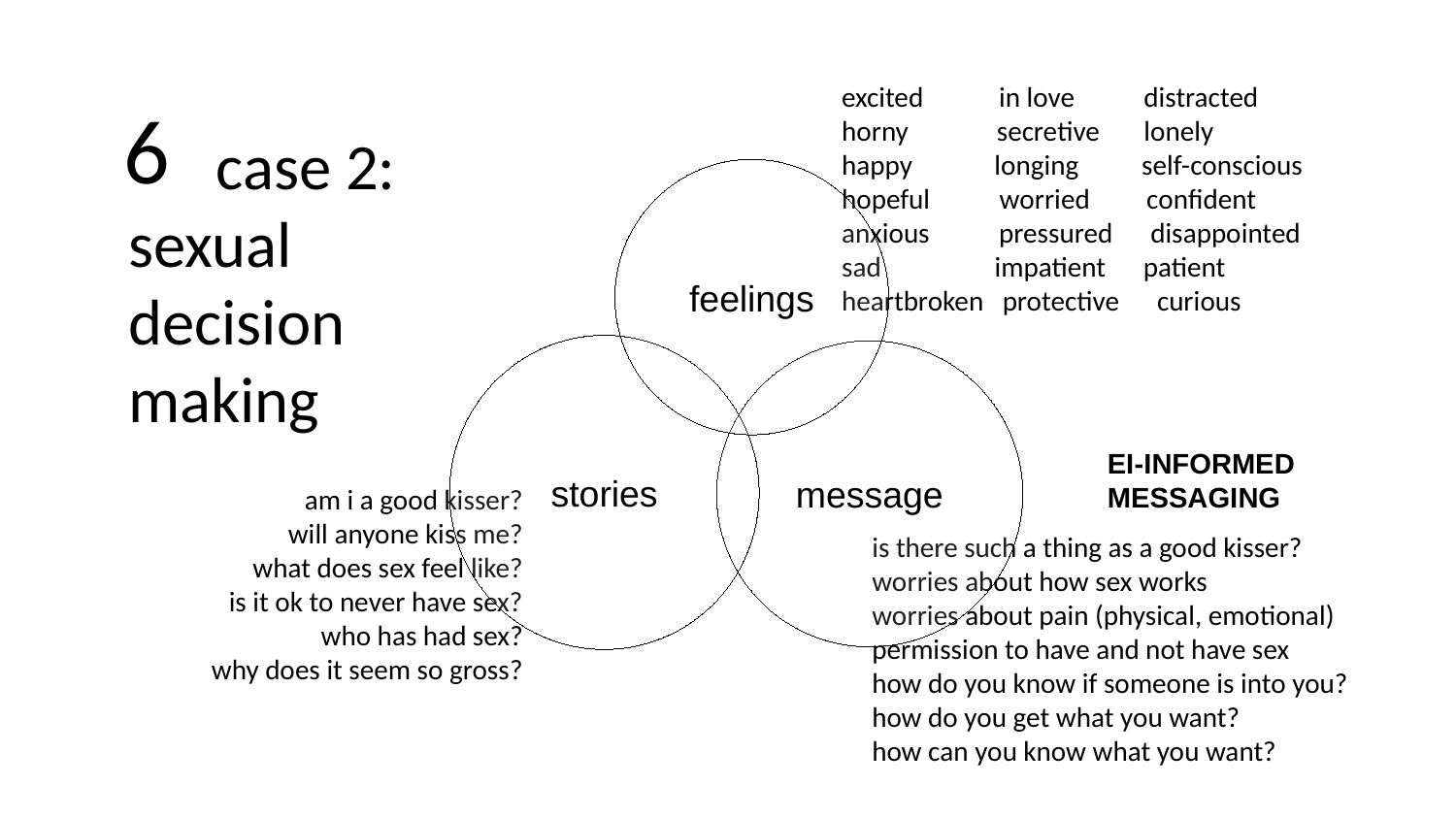

excited            in love           distracted
horny              secretive       lonely
happy             longing          self-conscious
hopeful           worried         confident
anxious           pressured      disappointed
sad                  impatient      patient
heartbroken   protective      curious
6

      case 2:
sexual decision making
feelings
stories
message
EI-INFORMED MESSAGING
am i a good kisser?
will anyone kiss me?
what does sex feel like?
is it ok to never have sex?
who has had sex?
why does it seem so gross?
is there such a thing as a good kisser?
worries about how sex works
worries about pain (physical, emotional)
permission to have and not have sex
how do you know if someone is into you?
how do you get what you want?
how can you know what you want?